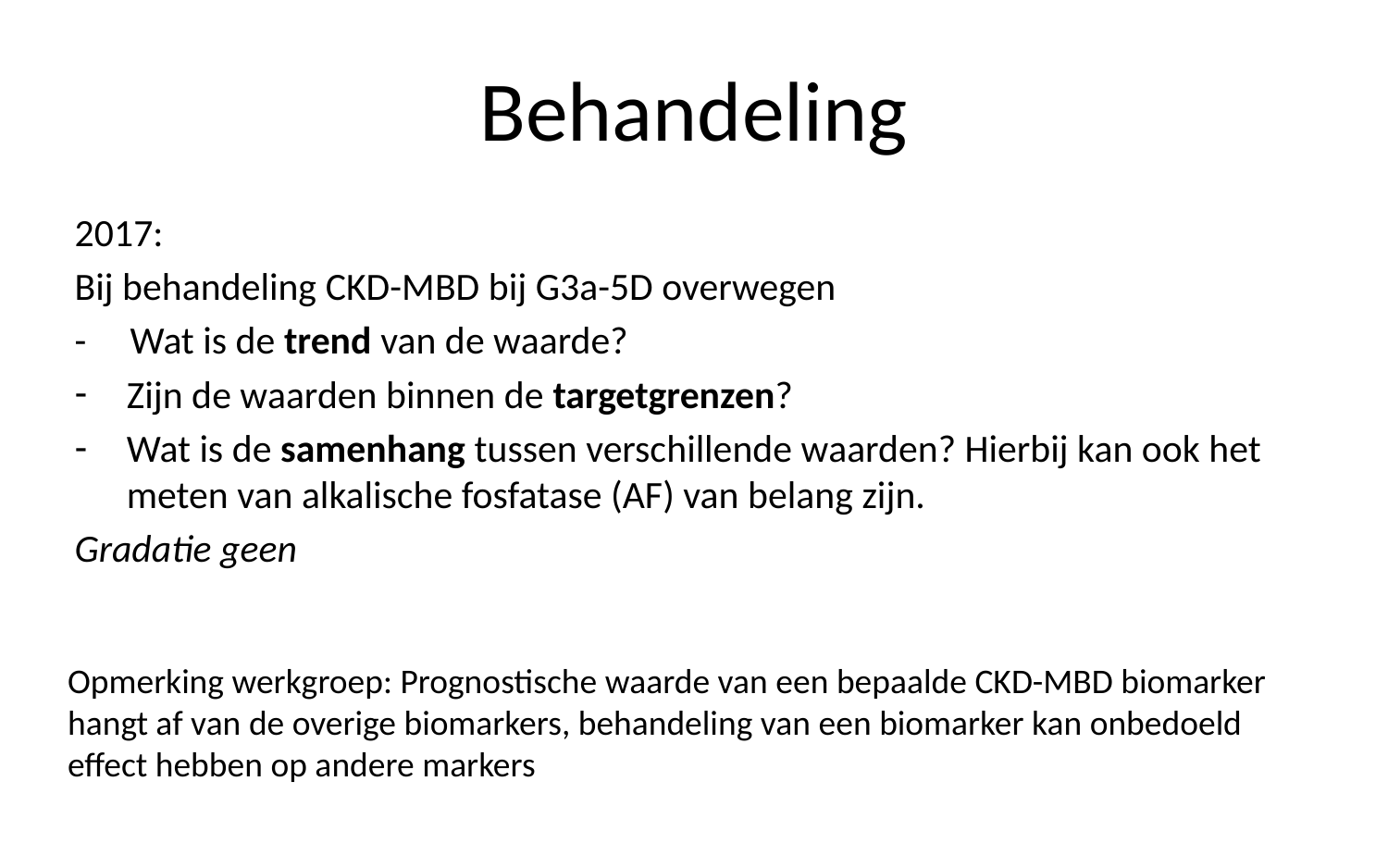

# Behandeling

2017:
Bij behandeling CKD-MBD bij G3a-5D overwegen
-     Wat is de trend van de waarde?
Zijn de waarden binnen de targetgrenzen?
Wat is de samenhang tussen verschillende waarden? Hierbij kan ook het meten van alkalische fosfatase (AF) van belang zijn.
Gradatie geen
Opmerking werkgroep: Prognostische waarde van een bepaalde CKD-MBD biomarker hangt af van de overige biomarkers, behandeling van een biomarker kan onbedoeld effect hebben op andere markers